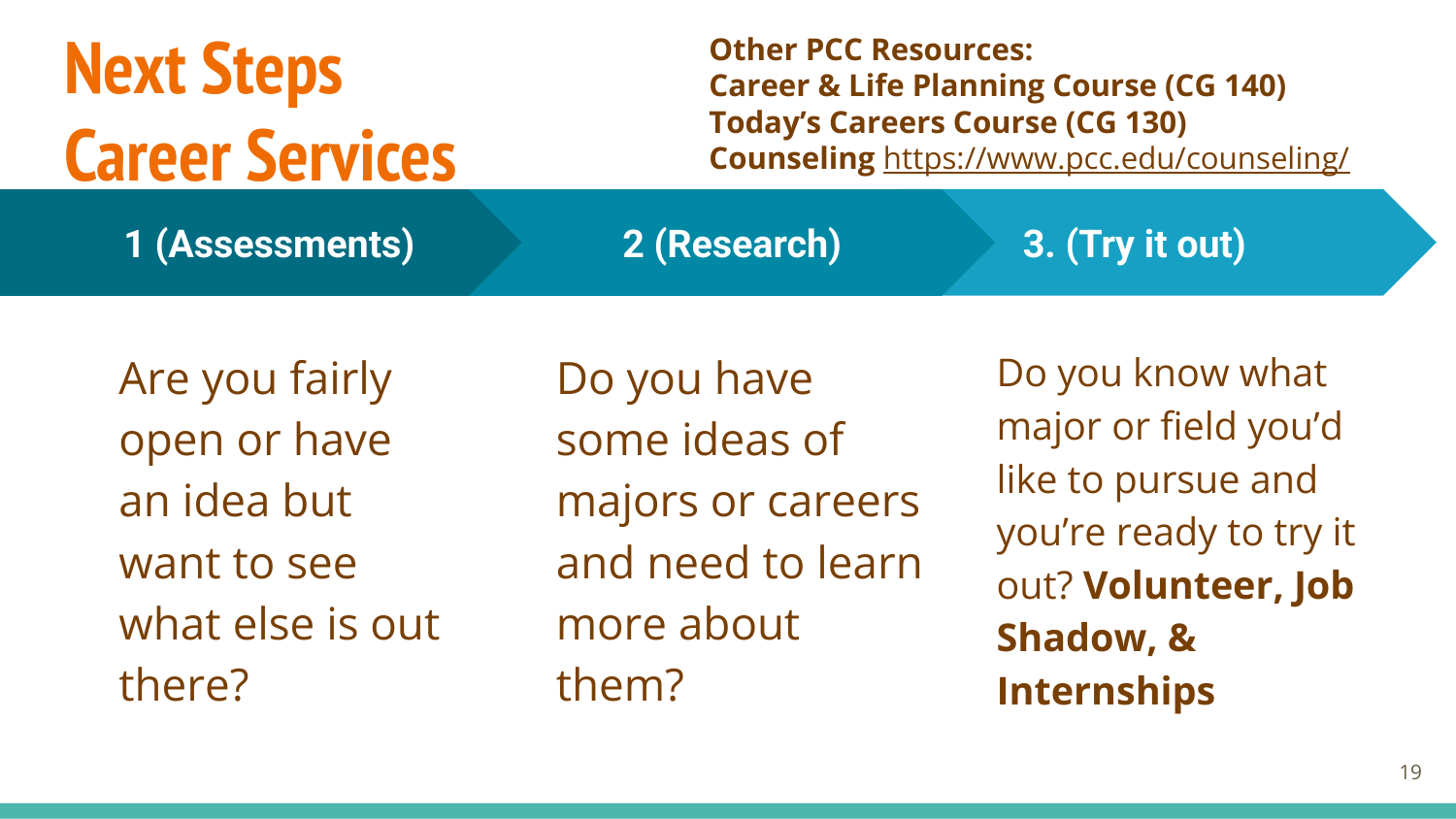

# Next Steps
Career Services
Other PCC Resources:
Career & Life Planning Course (CG 140)
Today’s Careers Course (CG 130)
Counseling https://www.pcc.edu/counseling/

3. (Try it out)
Do you know what major or field you’d like to pursue and you’re ready to try it out? Volunteer, Job Shadow, & Internships
2 (Research)
Do you have some ideas of majors or careers and need to learn more about them?
1 (Assessments)
Are you fairly open or have an idea but want to see what else is out there?

19